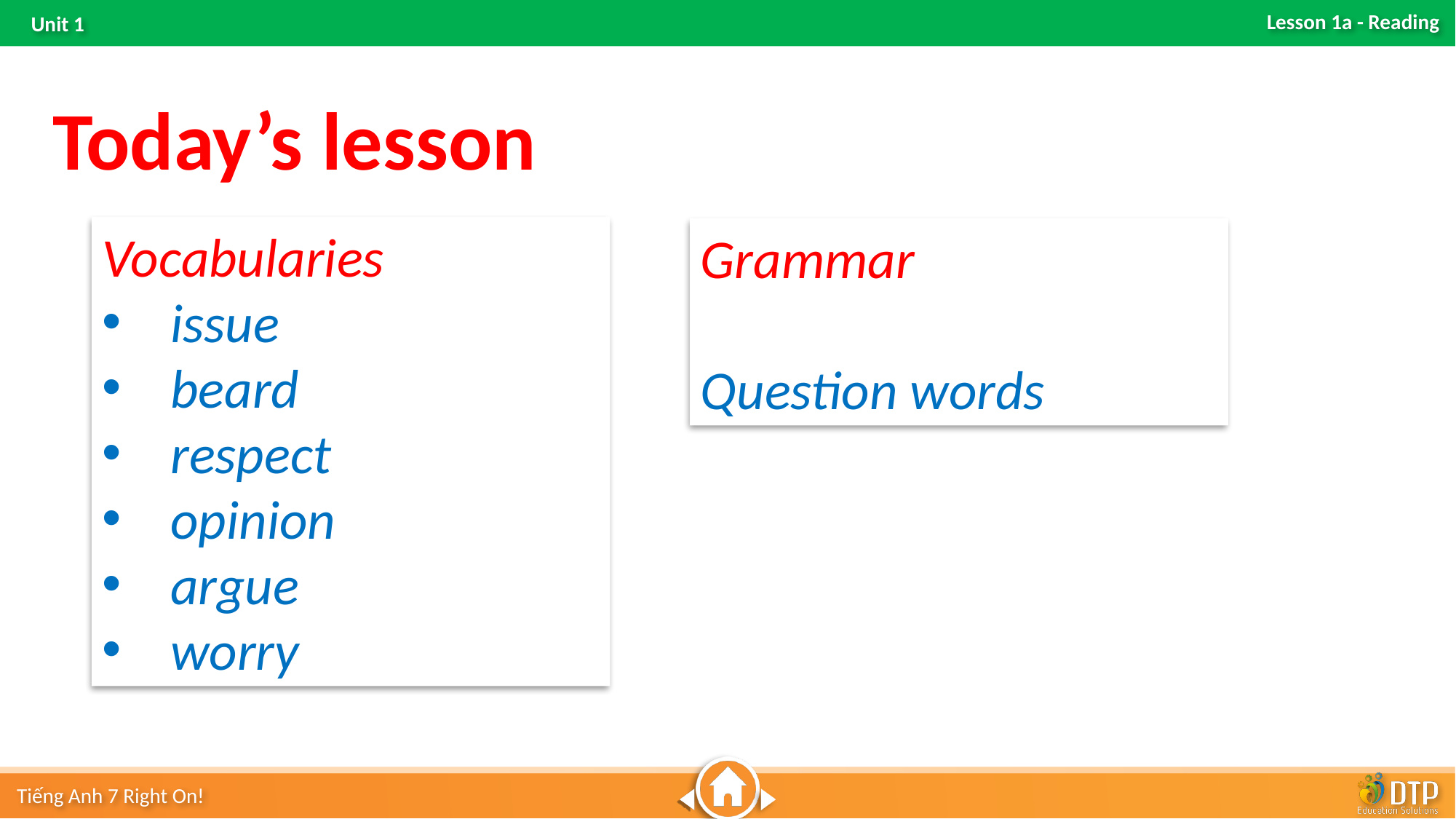

Today’s lesson
Vocabularies
issue
beard
respect
opinion
argue
worry
Grammar

Question words